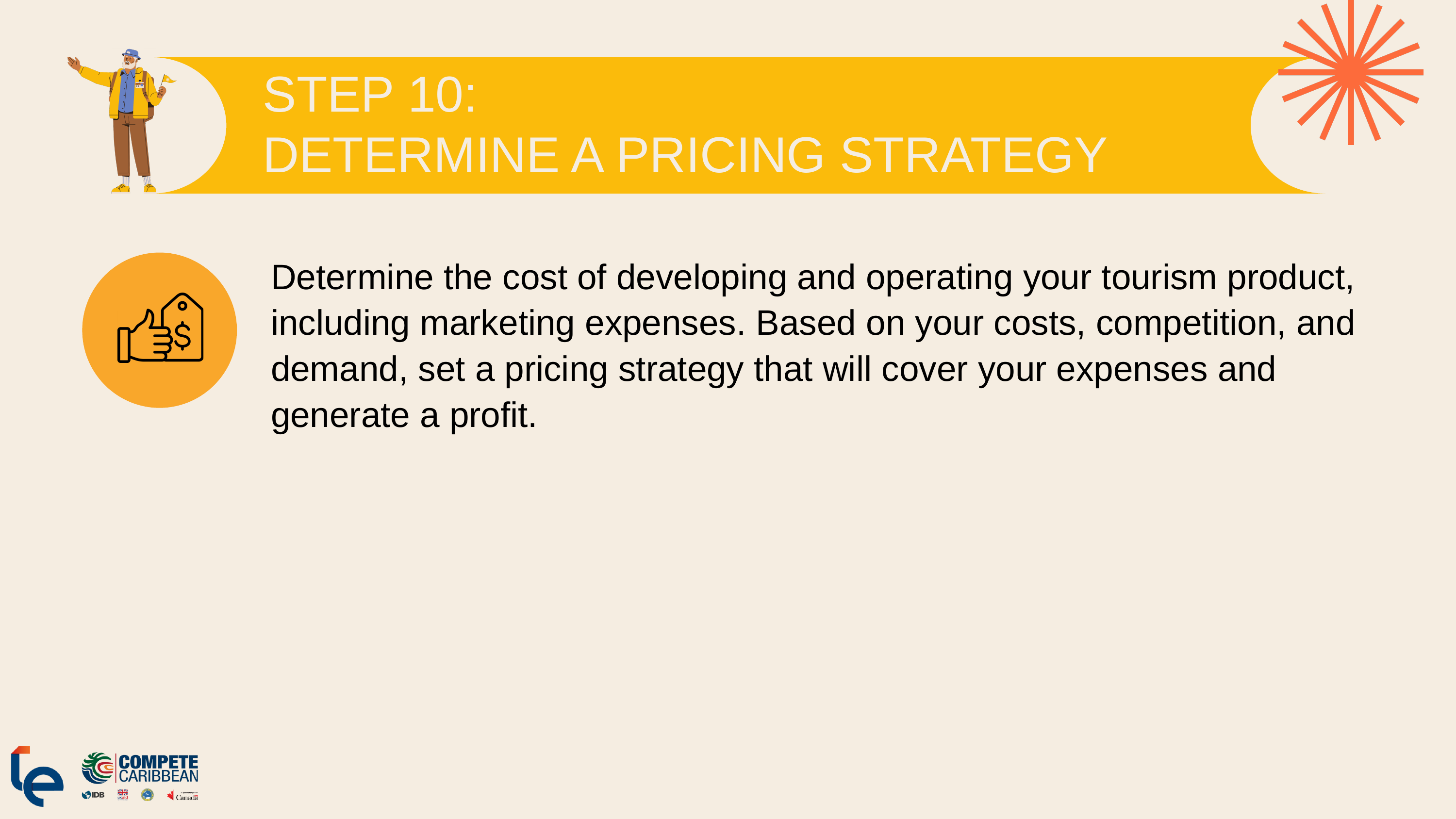

STEP 10:
DETERMINE A PRICING STRATEGY
Determine the cost of developing and operating your tourism product, including marketing expenses. Based on your costs, competition, and demand, set a pricing strategy that will cover your expenses and generate a profit.